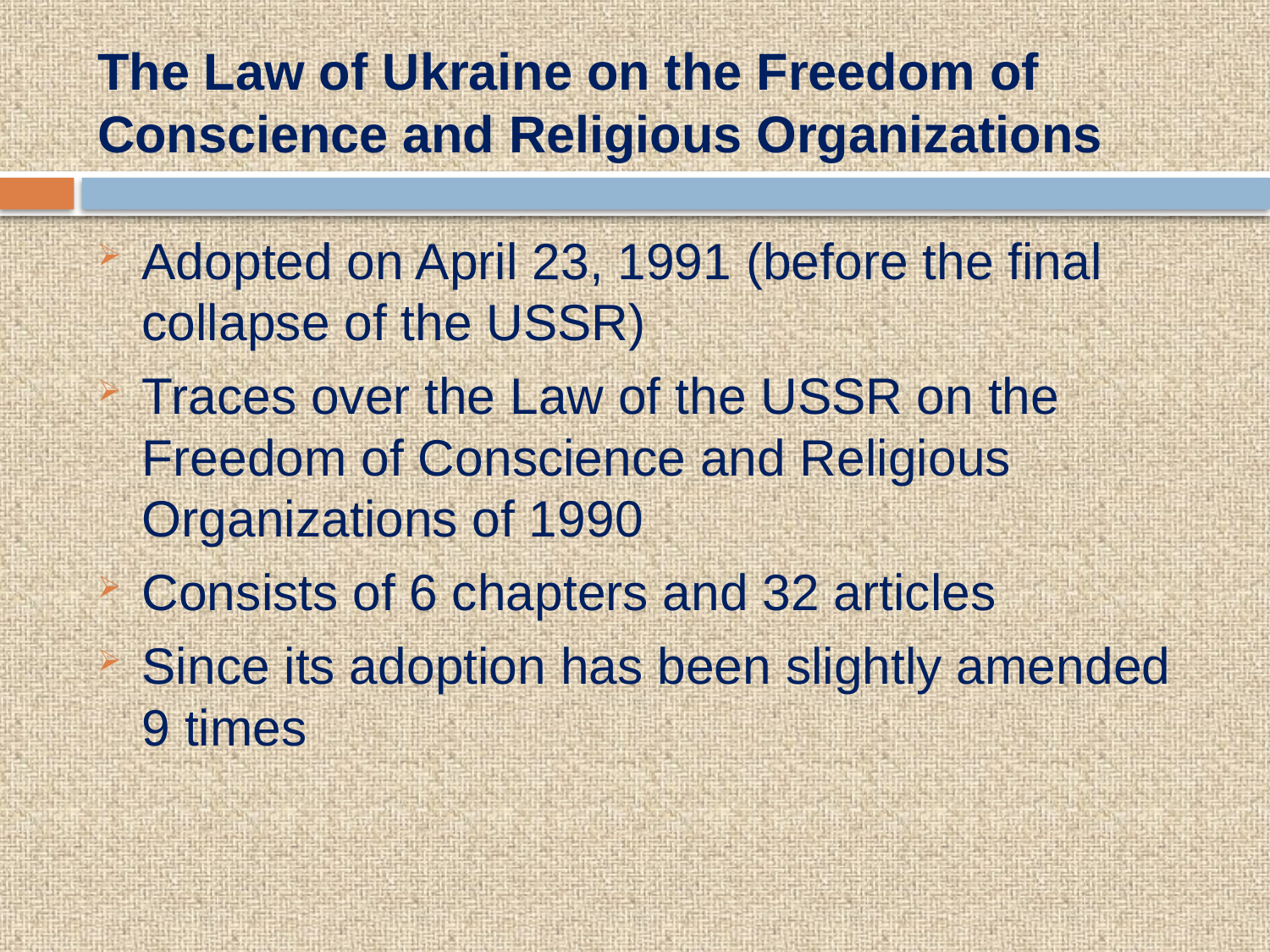

# The Law of Ukraine on the Freedom of Conscience and Religious Organizations
Adopted on April 23, 1991 (before the final collapse of the USSR)
Traces over the Law of the USSR on the Freedom of Conscience and Religious Organizations of 1990
Consists of 6 chapters and 32 articles
Since its adoption has been slightly amended 9 times